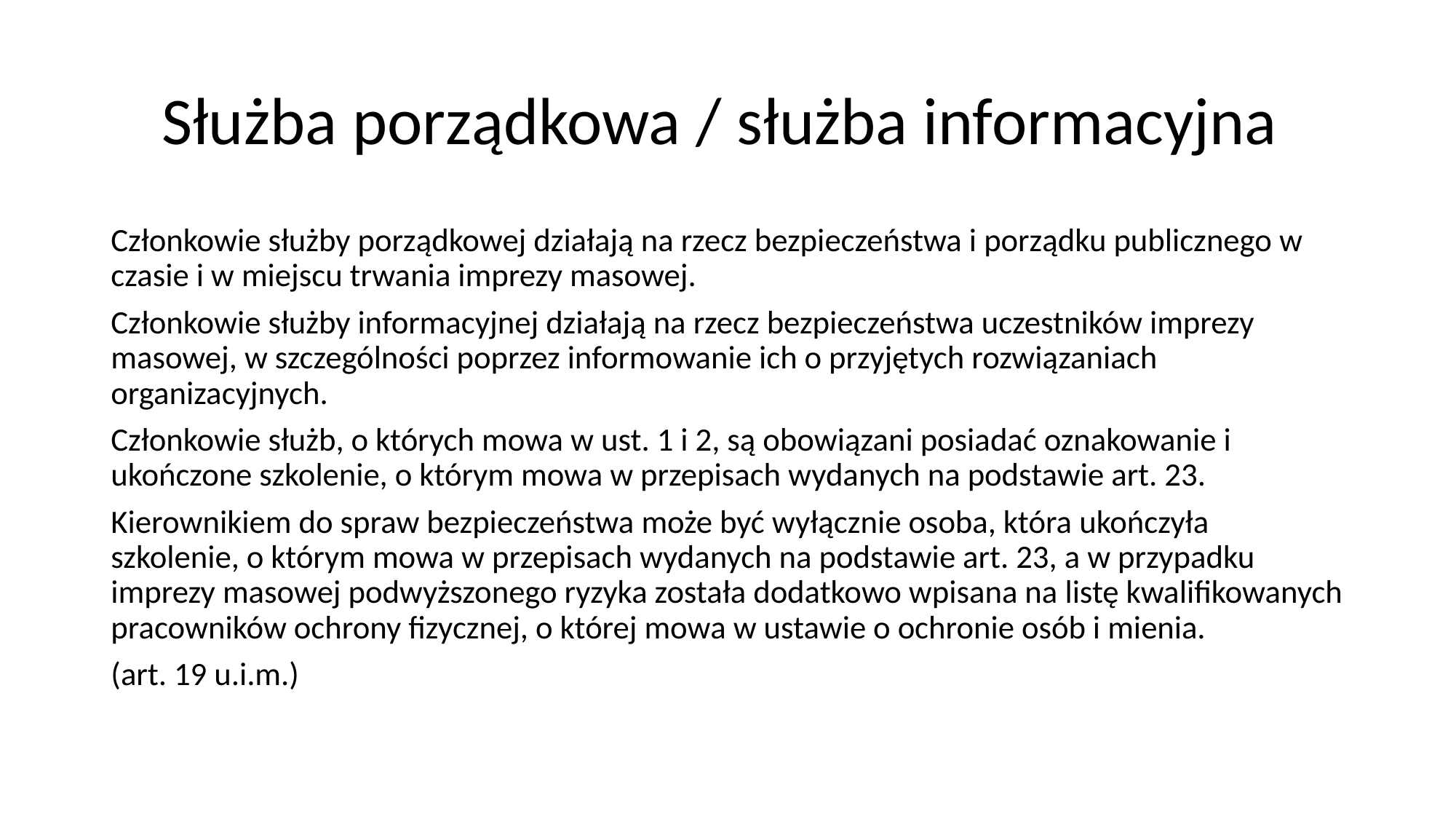

# Służba porządkowa / służba informacyjna
Członkowie służby porządkowej działają na rzecz bezpieczeństwa i porządku publicznego w czasie i w miejscu trwania imprezy masowej.
Członkowie służby informacyjnej działają na rzecz bezpieczeństwa uczestników imprezy masowej, w szczególności poprzez informowanie ich o przyjętych rozwiązaniach organizacyjnych.
Członkowie służb, o których mowa w ust. 1 i 2, są obowiązani posiadać oznakowanie i ukończone szkolenie, o którym mowa w przepisach wydanych na podstawie art. 23.
Kierownikiem do spraw bezpieczeństwa może być wyłącznie osoba, która ukończyła szkolenie, o którym mowa w przepisach wydanych na podstawie art. 23, a w przypadku imprezy masowej podwyższonego ryzyka została dodatkowo wpisana na listę kwalifikowanych pracowników ochrony fizycznej, o której mowa w ustawie o ochronie osób i mienia.
(art. 19 u.i.m.)